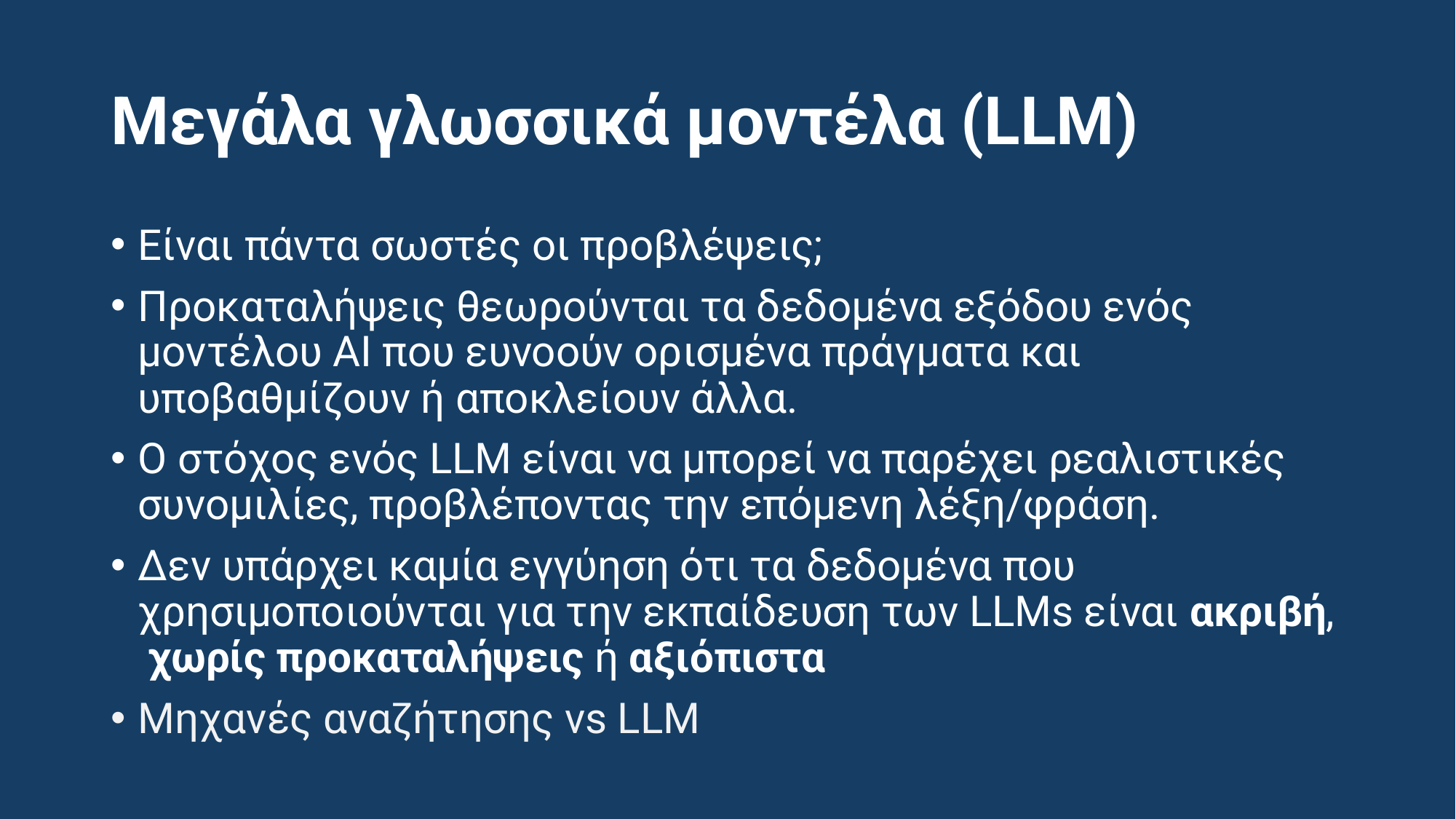

# Μεγάλα γλωσσικά μοντέλα (LLM)
Είναι πάντα σωστές οι προβλέψεις;
Προκαταλήψεις θεωρούνται τα δεδομένα εξόδου ενός μοντέλου AI που ευνοούν ορισμένα πράγματα και υποβαθμίζουν ή αποκλείουν άλλα.
Ο στόχος ενός LLM είναι να μπορεί να παρέχει ρεαλιστικές συνομιλίες, προβλέποντας την επόμενη λέξη/φράση.
Δεν υπάρχει καμία εγγύηση ότι τα δεδομένα που χρησιμοποιούνται για την εκπαίδευση των LLMs είναι ακριβή,  χωρίς προκαταλήψεις ή αξιόπιστα
Μηχανές αναζήτησης vs LLM